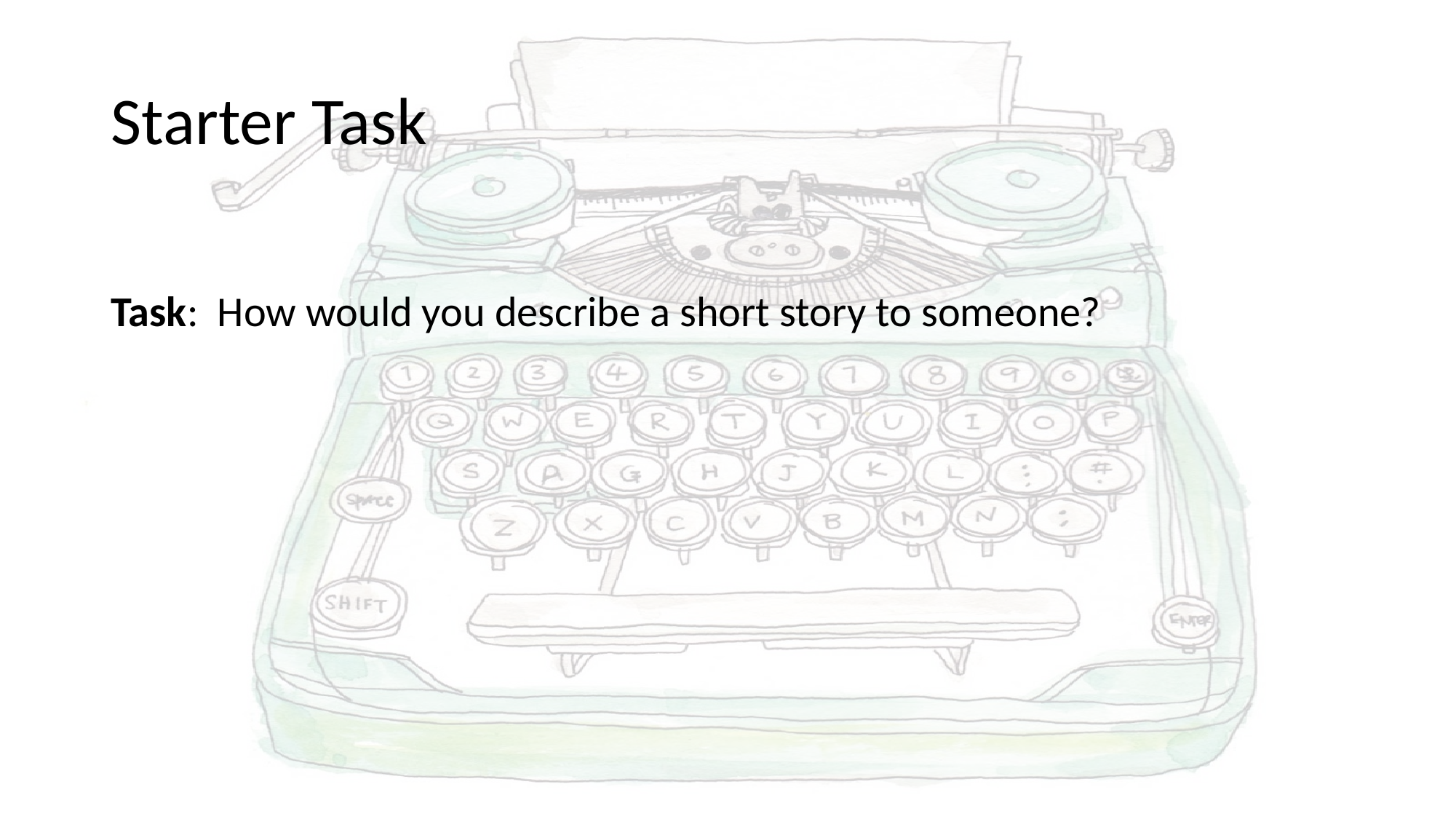

# Starter Task

Task:  How would you describe a short story to someone?